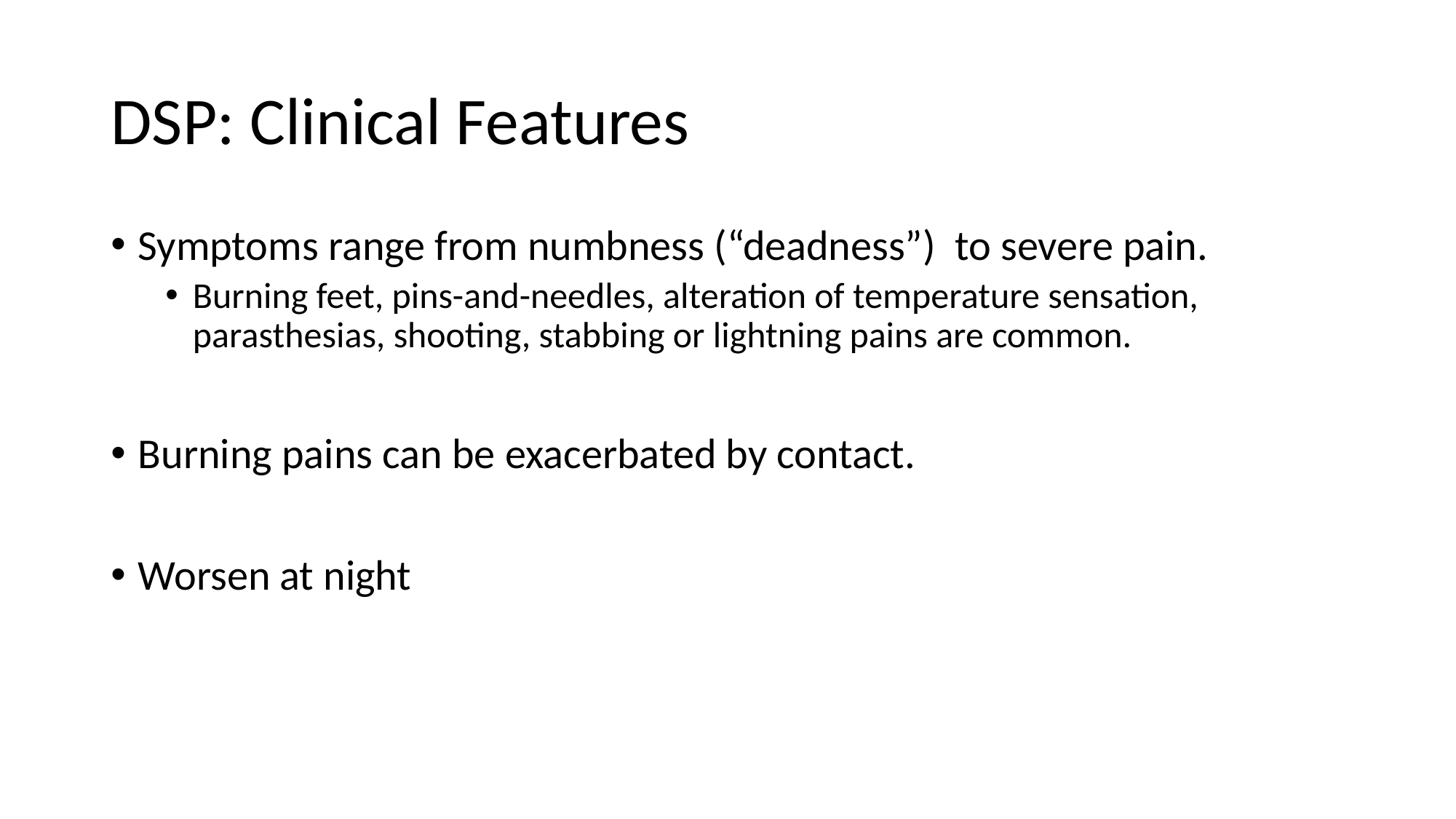

# DSP: Clinical Features
Symptoms range from numbness (“deadness”)  to severe pain.
Burning feet, pins-and-needles, alteration of temperature sensation, parasthesias, shooting, stabbing or lightning pains are common.

Burning pains can be exacerbated by contact.

Worsen at night